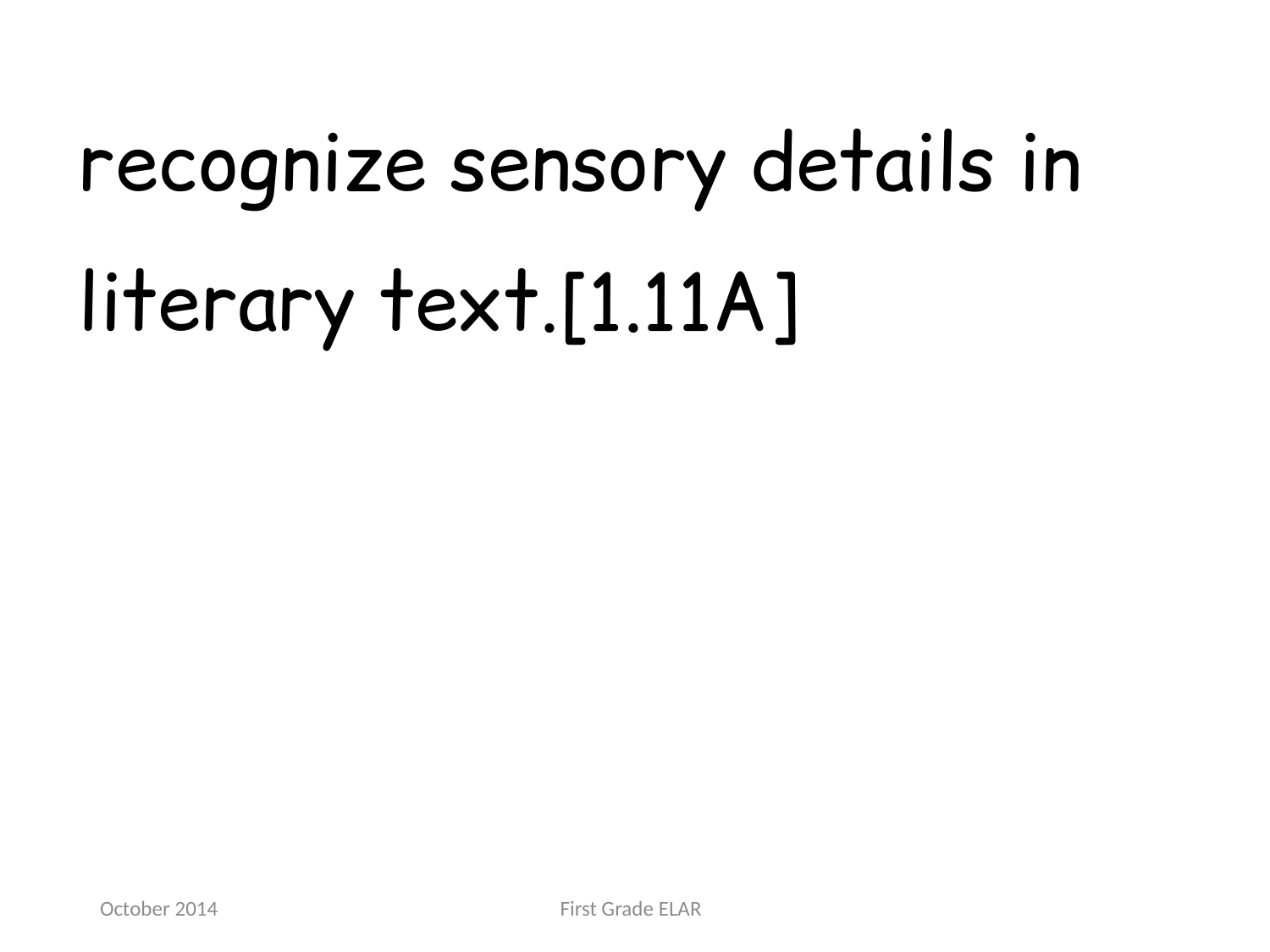

recognize sensory details in literary text.[1.11A]
October 2014
First Grade ELAR